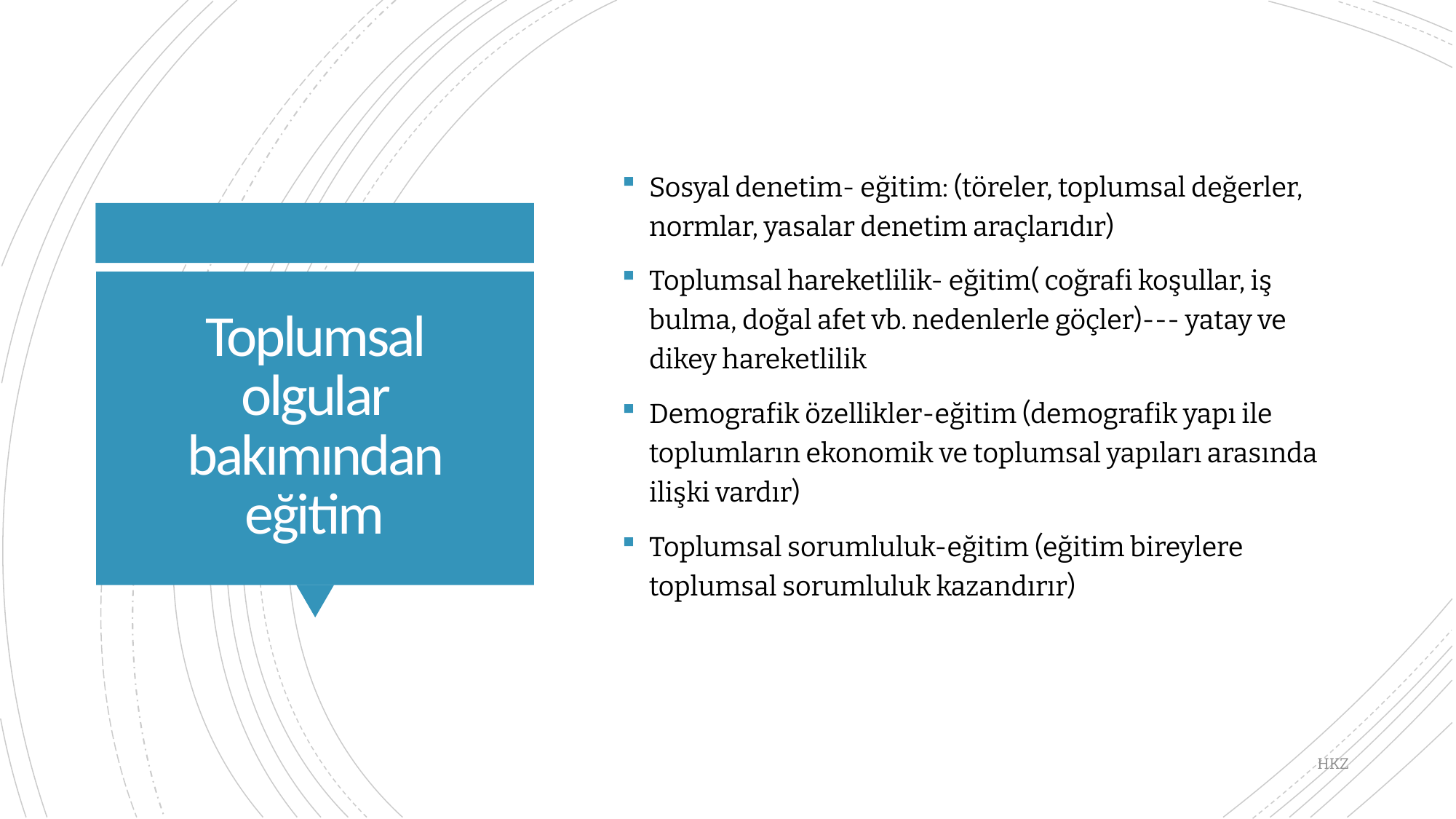

Sosyal denetim- eğitim: (töreler, toplumsal değerler, normlar, yasalar denetim araçlarıdır)
Toplumsal hareketlilik- eğitim( coğrafi koşullar, iş bulma, doğal afet vb. nedenlerle göçler)--- yatay ve dikey hareketlilik
Demografik özellikler-eğitim (demografik yapı ile toplumların ekonomik ve toplumsal yapıları arasında ilişki vardır)
Toplumsal sorumluluk-eğitim (eğitim bireylere toplumsal sorumluluk kazandırır)

# Toplumsal olgular bakımından eğitim
HKZ